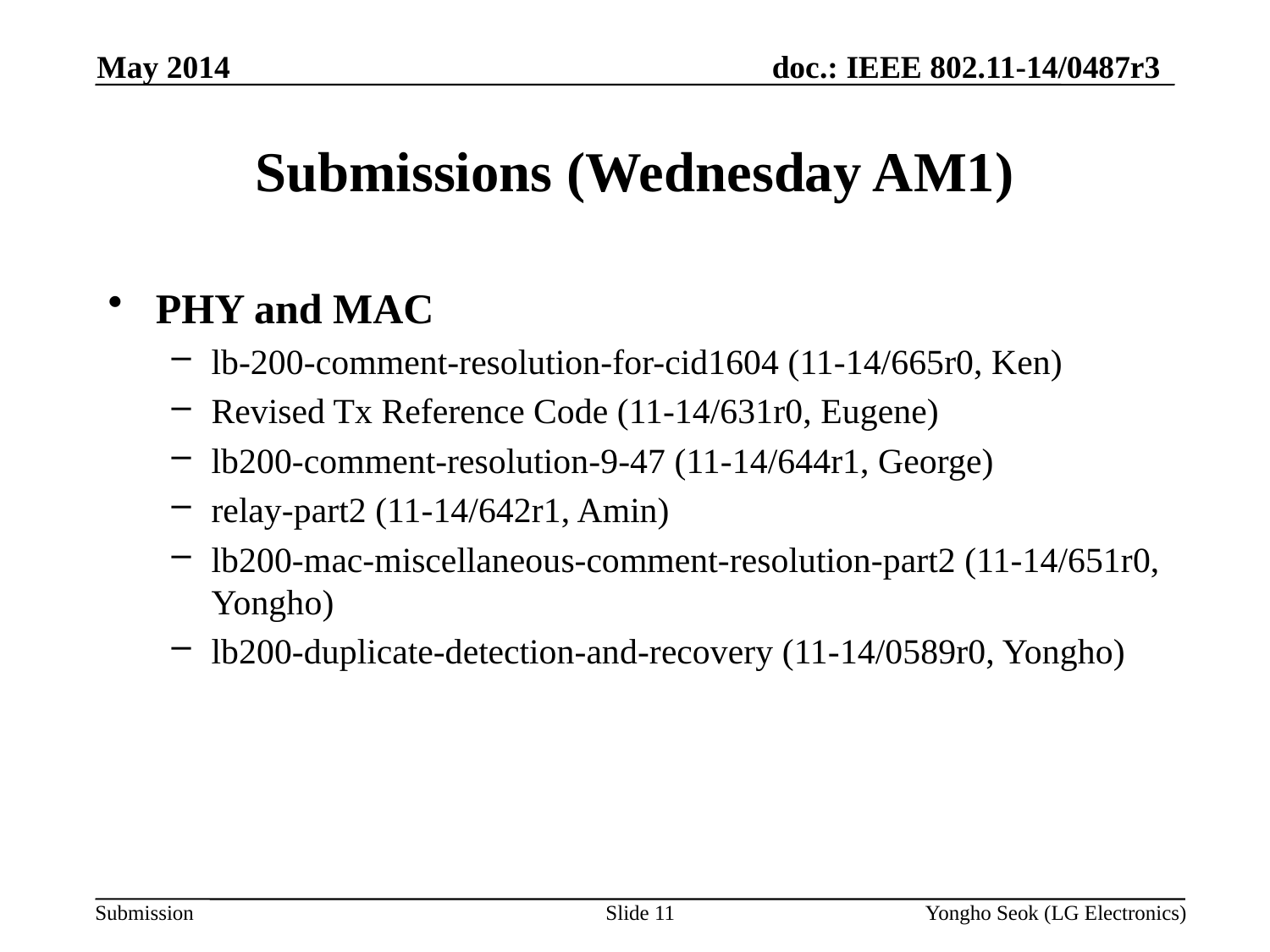

May 2014
# Submissions (Wednesday AM1)
PHY and MAC
lb-200-comment-resolution-for-cid1604 (11-14/665r0, Ken)
Revised Tx Reference Code (11-14/631r0, Eugene)
lb200-comment-resolution-9-47 (11-14/644r1, George)
relay-part2 (11-14/642r1, Amin)
lb200-mac-miscellaneous-comment-resolution-part2 (11-14/651r0, Yongho)
lb200-duplicate-detection-and-recovery (11-14/0589r0, Yongho)

Slide 11
Yongho Seok (LG Electronics)